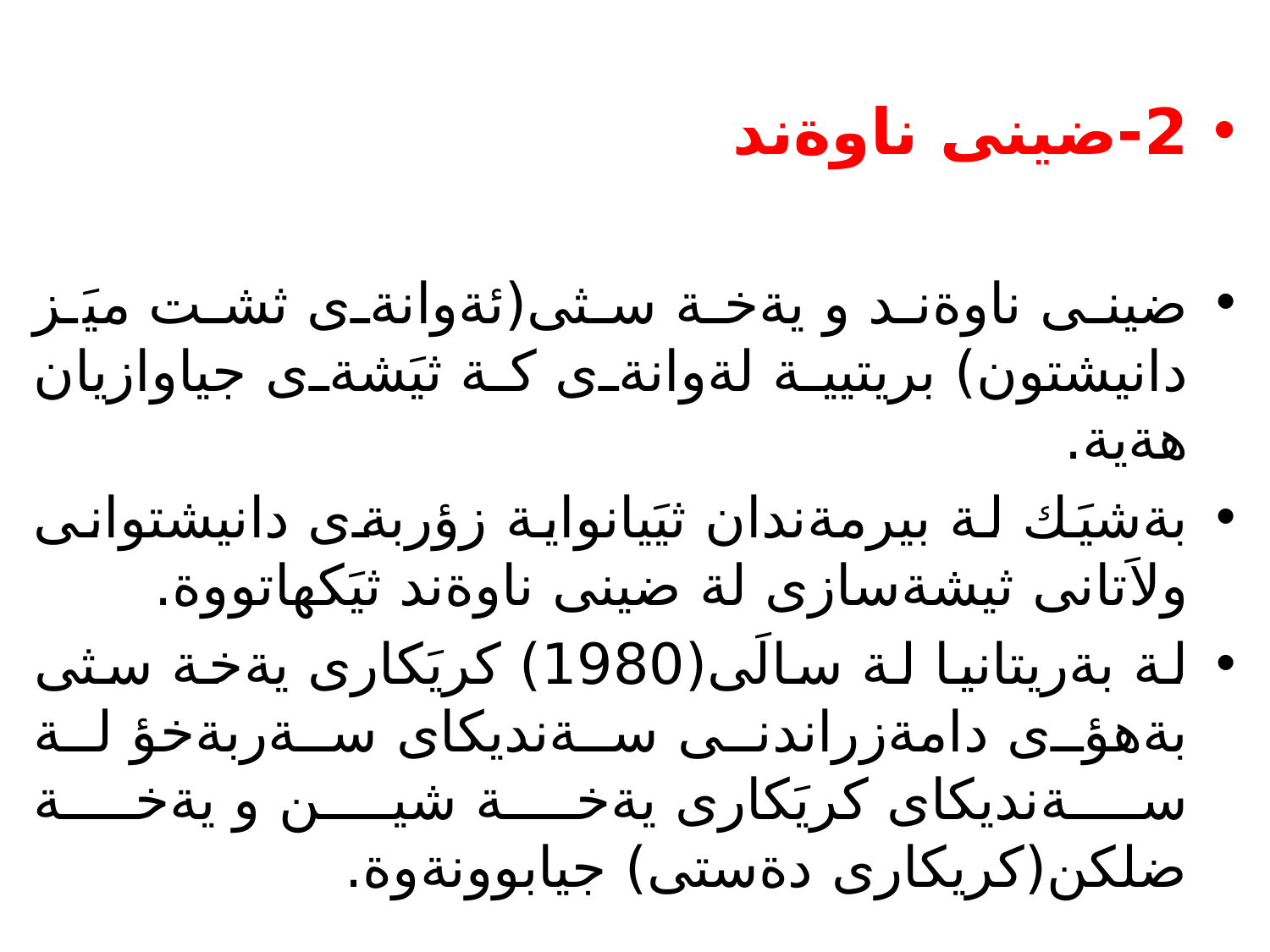

#
2-ضينى ناوةند

ضينى ناوةند و يةخة سثى(ئةوانةى ثشت ميَز دانيشتون) بريتيية لةوانةى كة ثيَشةى جياوازيان هةية.
بةشيَك لة بيرمةندان ثيَيانواية زؤربةى دانيشتوانى ولاَتانى ثيشةسازى لة ضينى ناوةند ثيَكهاتووة.
لة بةريتانيا لة سالَى(1980) كريَكارى يةخة سثى بةهؤى دامةزراندنى سةنديكاى سةربةخؤ لة سةنديكاى كريَكارى يةخة شين و يةخة ضلكن(كريكارى دةستى) جيابوونةوة.